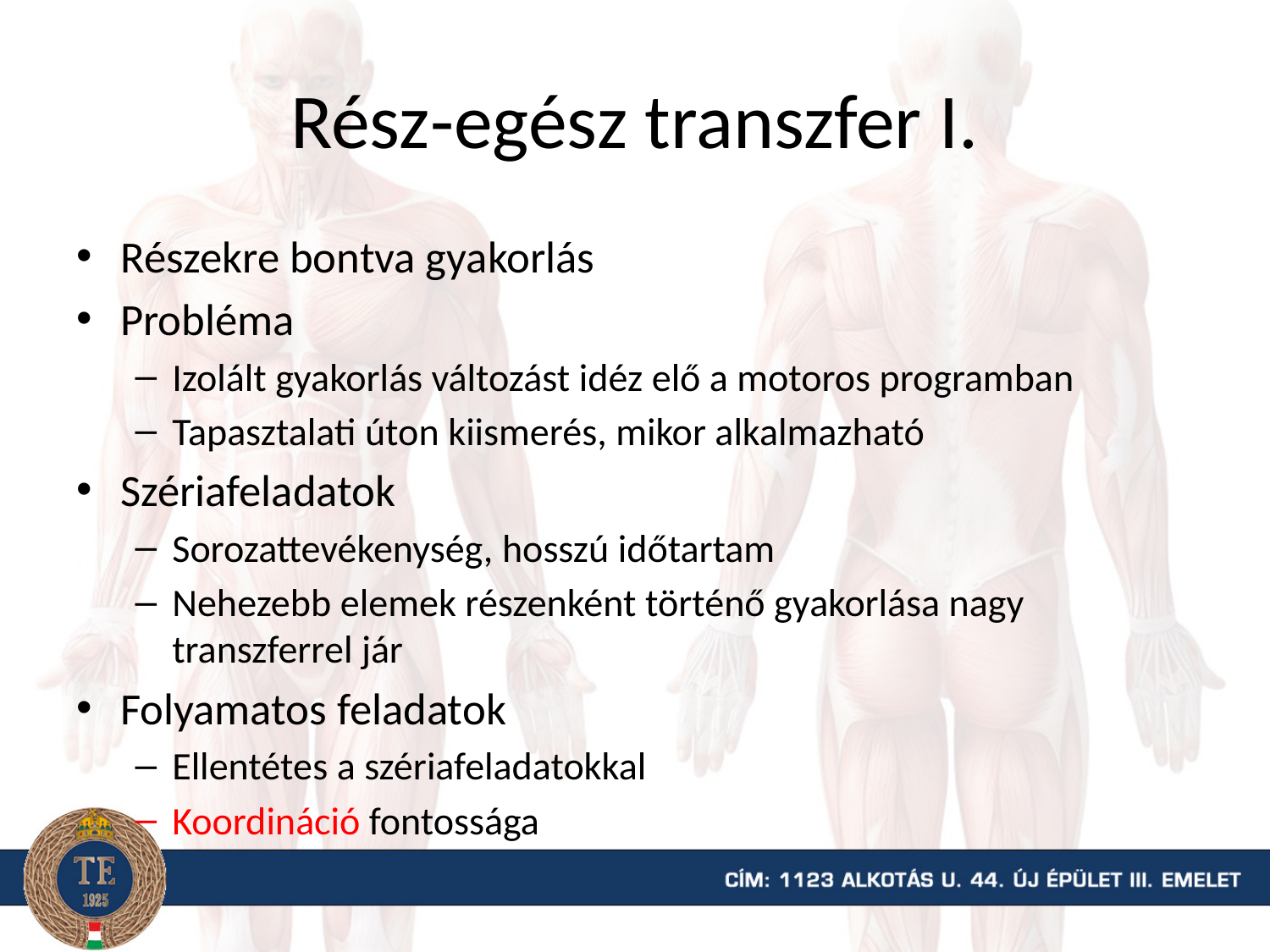

# Rész-egész transzfer I.
Részekre bontva gyakorlás
Probléma
Izolált gyakorlás változást idéz elő a motoros programban
Tapasztalati úton kiismerés, mikor alkalmazható
Szériafeladatok
Sorozattevékenység, hosszú időtartam
Nehezebb elemek részenként történő gyakorlása nagy transzferrel jár
Folyamatos feladatok
Ellentétes a szériafeladatokkal
Koordináció fontossága